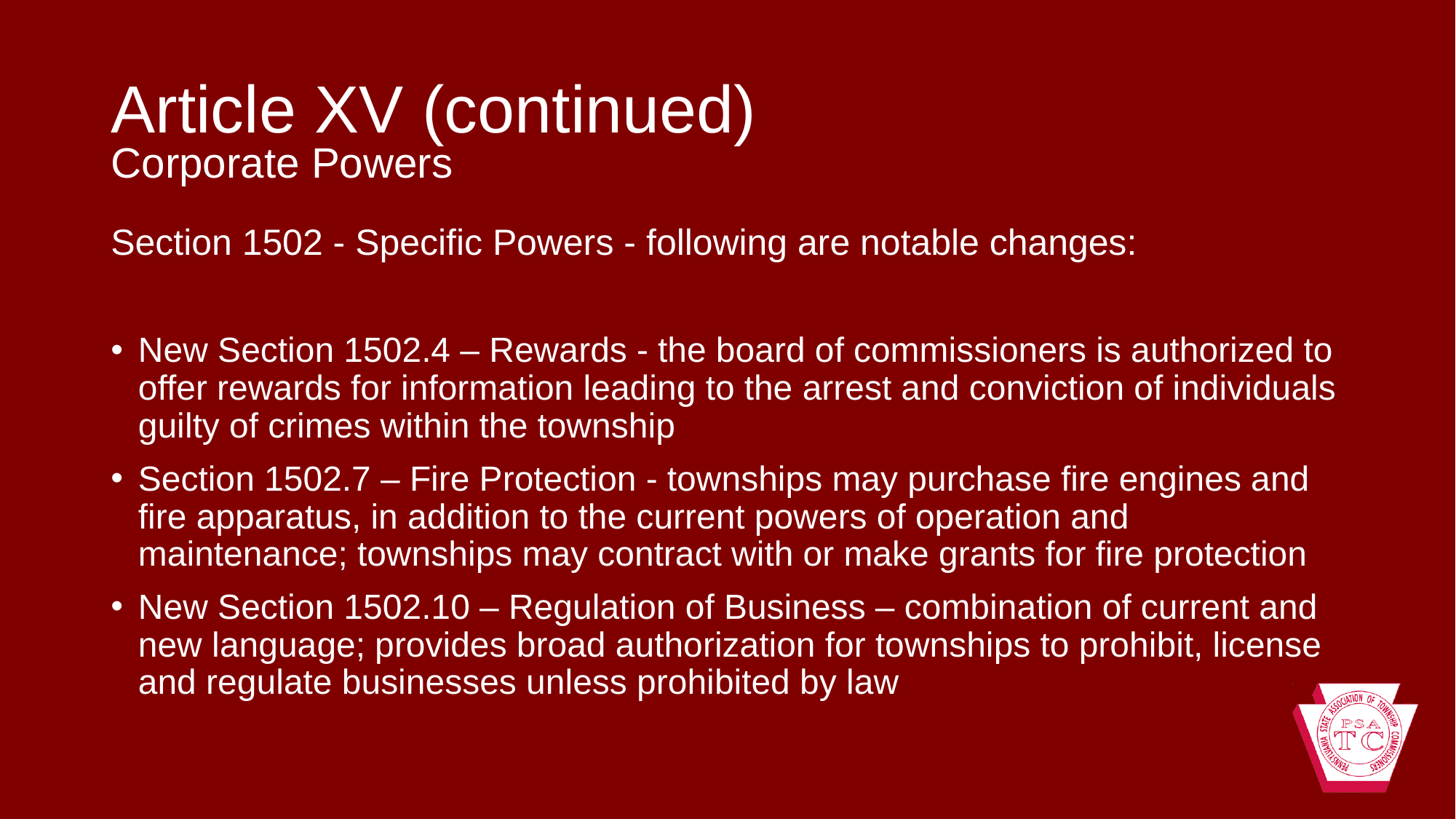

# Article XV (continued)
Corporate Powers
Section 1502 - Specific Powers - following are notable changes:

New Section 1502.4 – Rewards - the board of commissioners is authorized to offer rewards for information leading to the arrest and conviction of individuals guilty of crimes within the township
Section 1502.7 – Fire Protection - townships may purchase fire engines and fire apparatus, in addition to the current powers of operation and maintenance; townships may contract with or make grants for fire protection
New Section 1502.10 – Regulation of Business – combination of current and new language; provides broad authorization for townships to prohibit, license and regulate businesses unless prohibited by law